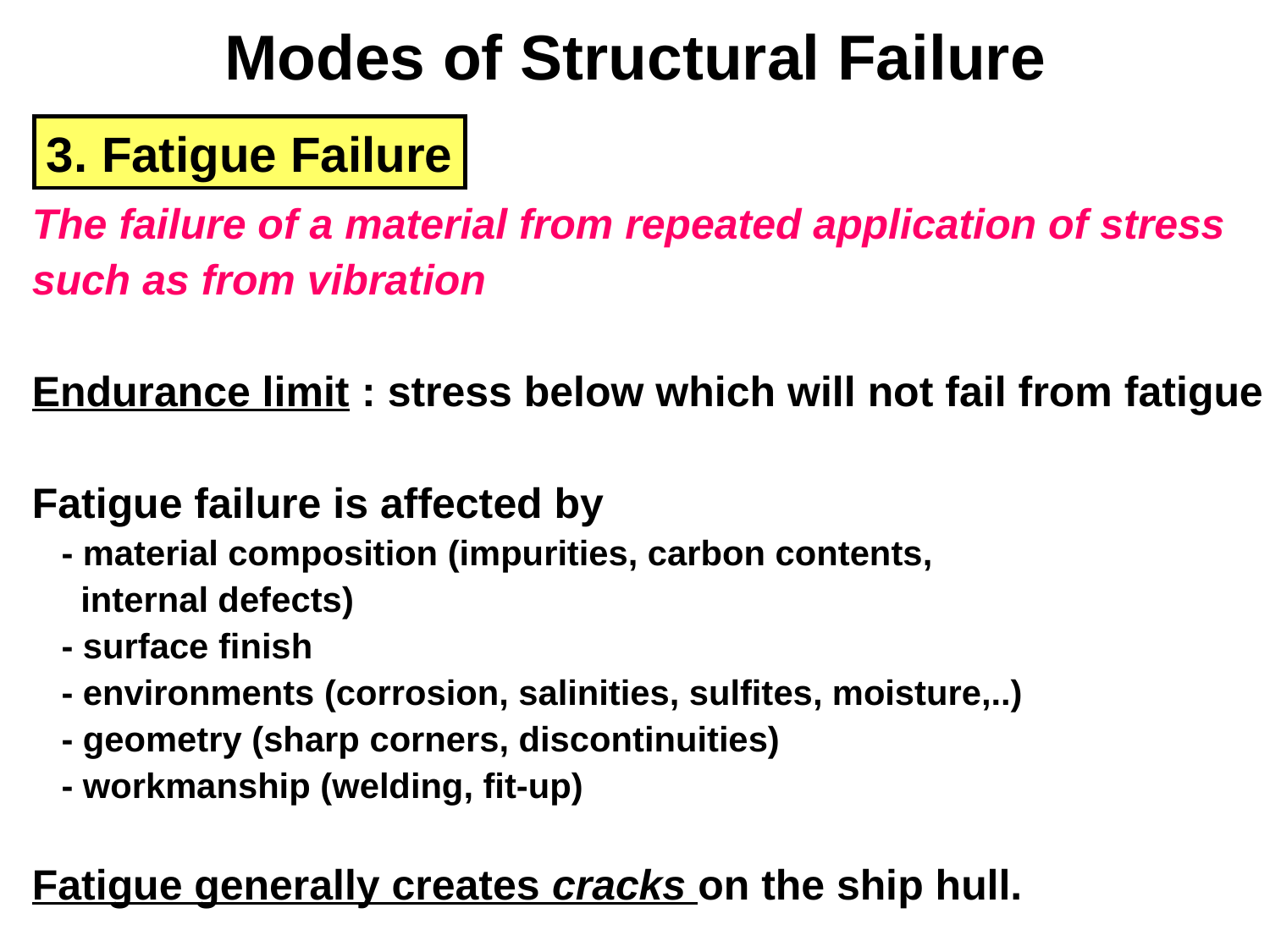

Modes of Structural Failure
3. Fatigue Failure
The failure of a material from repeated application of stress
such as from vibration

Endurance limit : stress below which will not fail from fatigue

Fatigue failure is affected by
   - material composition (impurities, carbon contents,
     internal defects)
   - surface finish
   - environments (corrosion, salinities, sulfites, moisture,..)
   - geometry (sharp corners, discontinuities)
   - workmanship (welding, fit-up)

Fatigue generally creates cracks on the ship hull.